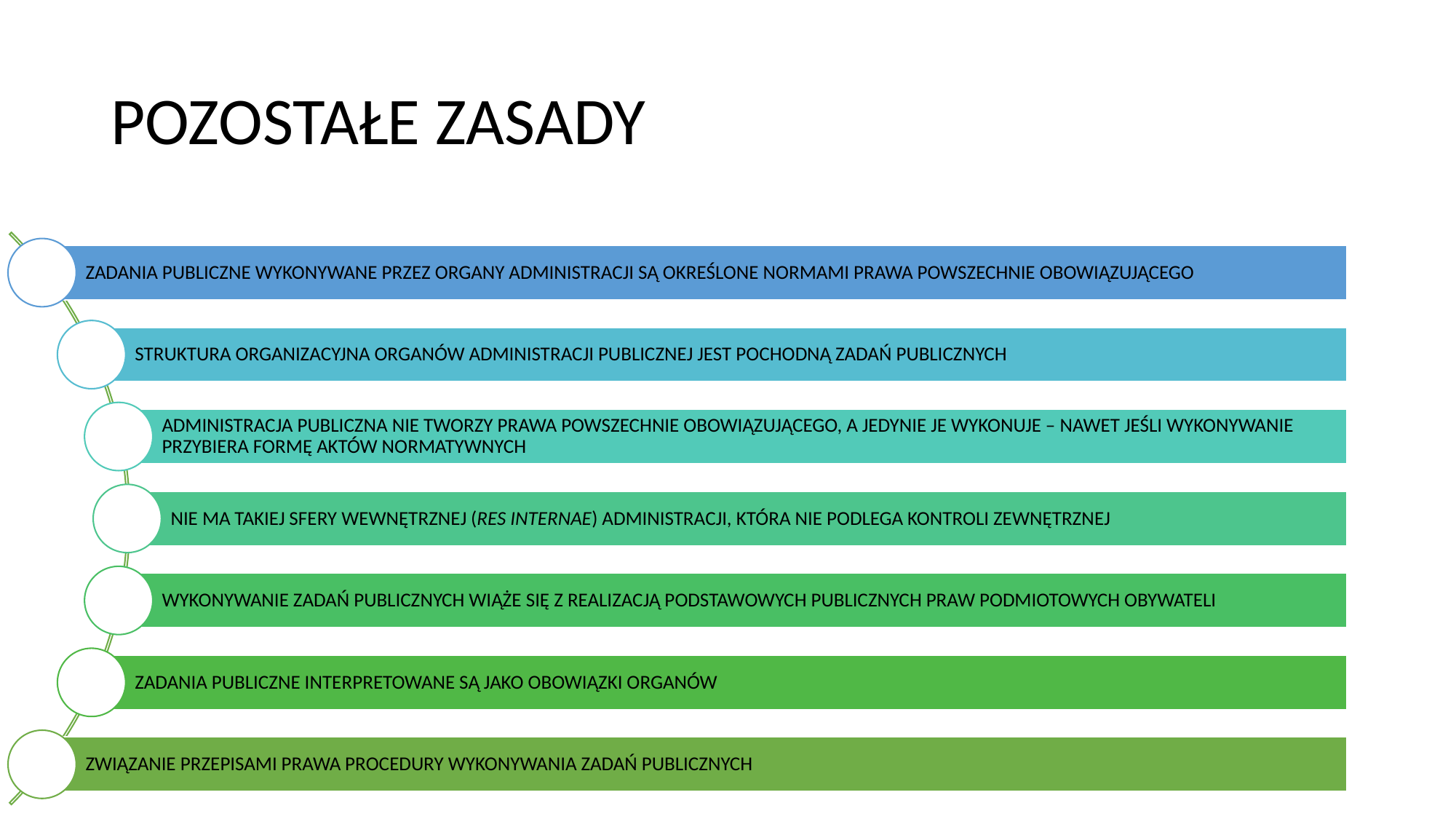

# POZOSTAŁE ZASADY
ZADANIA PUBLICZNE WYKONYWANE PRZEZ ORGANY ADMINISTRACJI SĄ OKREŚLONE NORMAMI PRAWA POWSZECHNIE OBOWIĄZUJĄCEGO
STRUKTURA ORGANIZACYJNA ORGANÓW ADMINISTRACJI PUBLICZNEJ JEST POCHODNĄ ZADAŃ PUBLICZNYCH
ADMINISTRACJA PUBLICZNA NIE TWORZY PRAWA POWSZECHNIE OBOWIĄZUJĄCEGO, A JEDYNIE JE WYKONUJE – NAWET JEŚLI WYKONYWANIE PRZYBIERA FORMĘ AKTÓW NORMATYWNYCH
NIE MA TAKIEJ SFERY WEWNĘTRZNEJ (RES INTERNAE) ADMINISTRACJI, KTÓRA NIE PODLEGA KONTROLI ZEWNĘTRZNEJ
WYKONYWANIE ZADAŃ PUBLICZNYCH WIĄŻE SIĘ Z REALIZACJĄ PODSTAWOWYCH PUBLICZNYCH PRAW PODMIOTOWYCH OBYWATELI
ZADANIA PUBLICZNE INTERPRETOWANE SĄ JAKO OBOWIĄZKI ORGANÓW
ZWIĄZANIE PRZEPISAMI PRAWA PROCEDURY WYKONYWANIA ZADAŃ PUBLICZNYCH